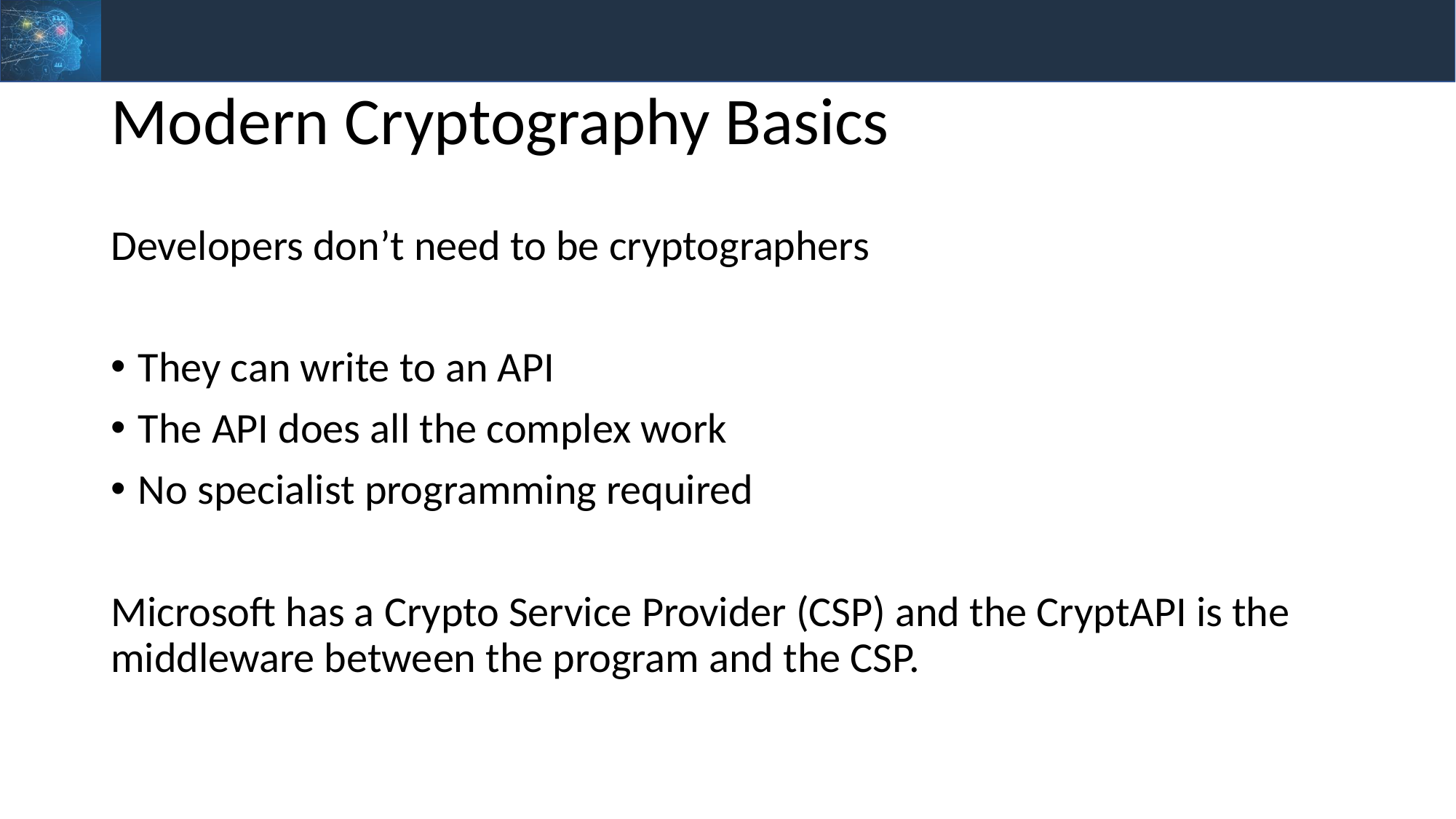

# Modern Cryptography Basics
Developers don’t need to be cryptographers

They can write to an API
The API does all the complex work
No specialist programming required

Microsoft has a Crypto Service Provider (CSP) and the CryptAPI is the middleware between the program and the CSP.